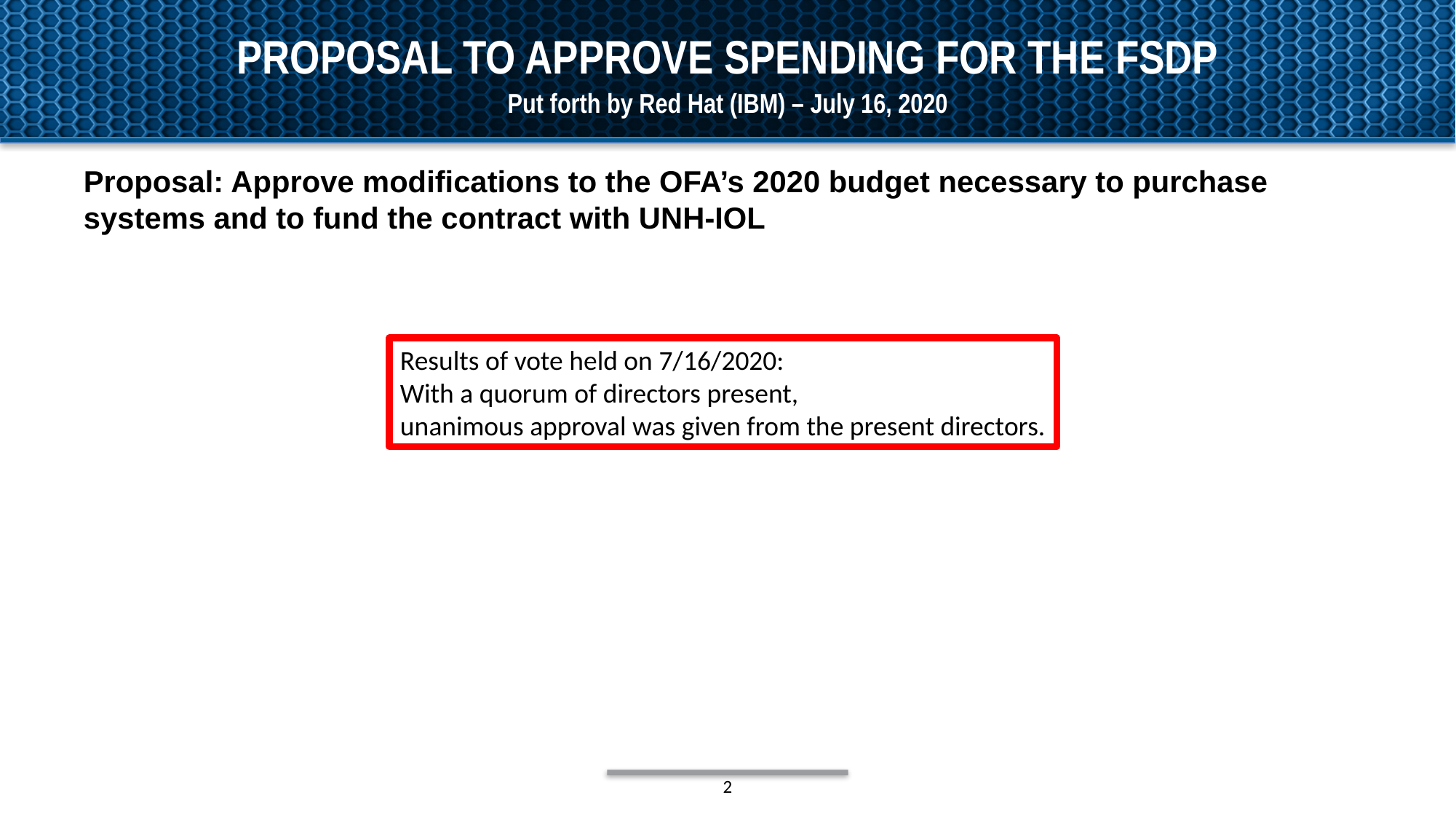

# Proposal to approve spending for the fsdp
Put forth by Red Hat (IBM) – July 16, 2020
Proposal: Approve modifications to the OFA’s 2020 budget necessary to purchase systems and to fund the contract with UNH-IOL
Results of vote held on 7/16/2020:
With a quorum of directors present,
unanimous approval was given from the present directors.
2